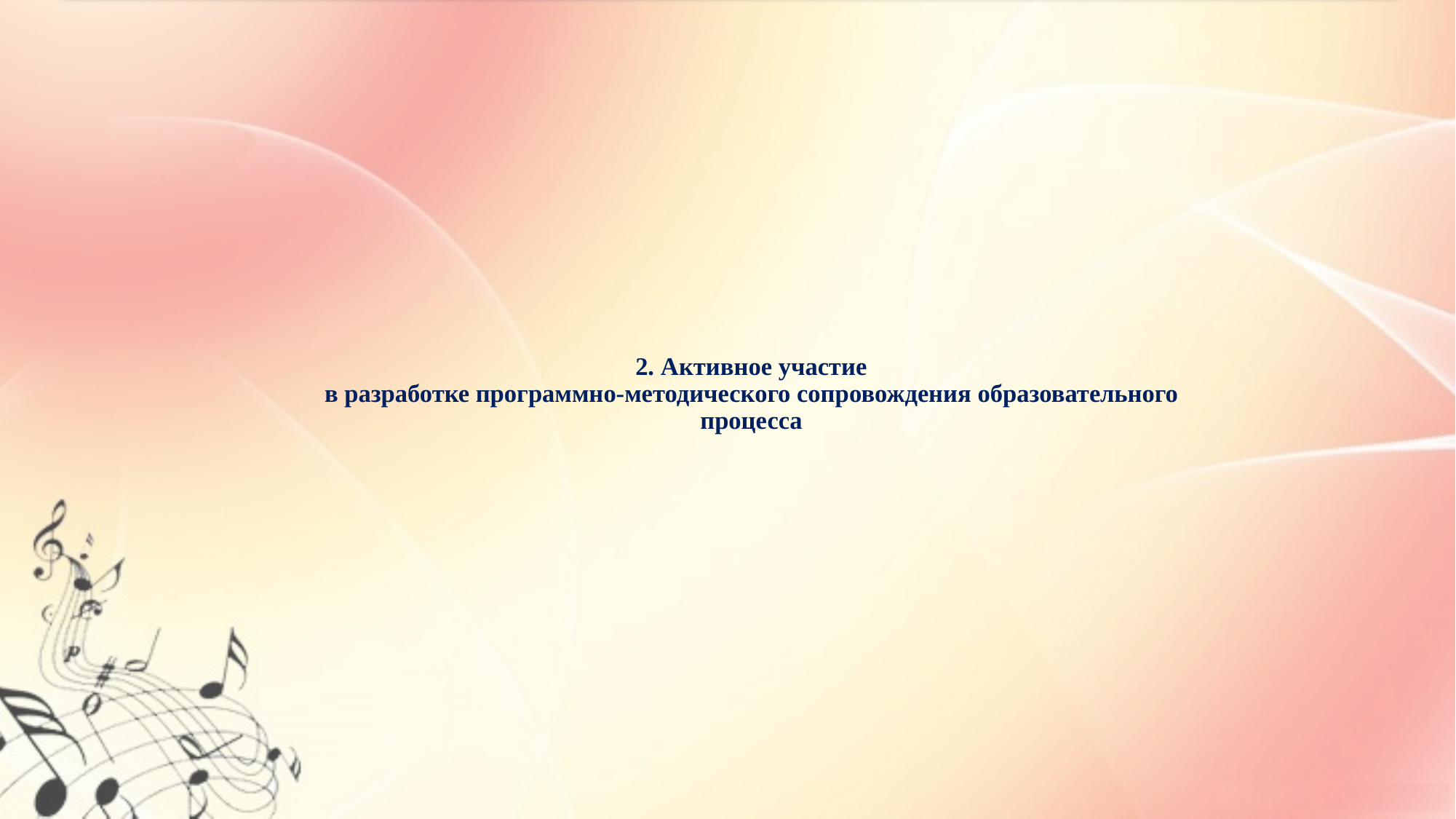

# 2. Активное участие в разработке программно-методического сопровождения образовательного процесса